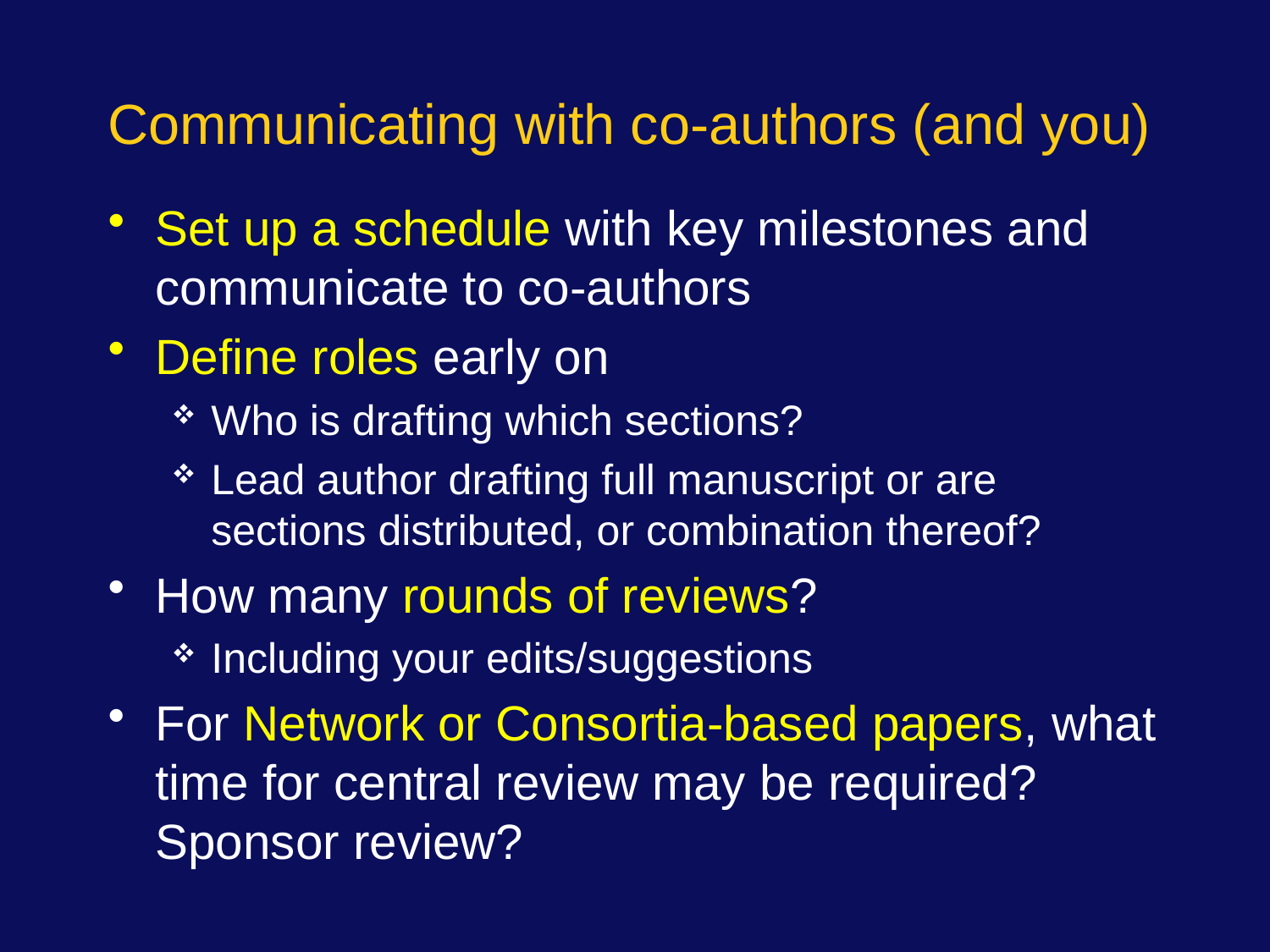

# Communicating with co-authors (and you)
Set up a schedule with key milestones and communicate to co-authors
Define roles early on
Who is drafting which sections?
Lead author drafting full manuscript or are sections distributed, or combination thereof?
How many rounds of reviews?
Including your edits/suggestions
For Network or Consortia-based papers, what time for central review may be required?  Sponsor review?